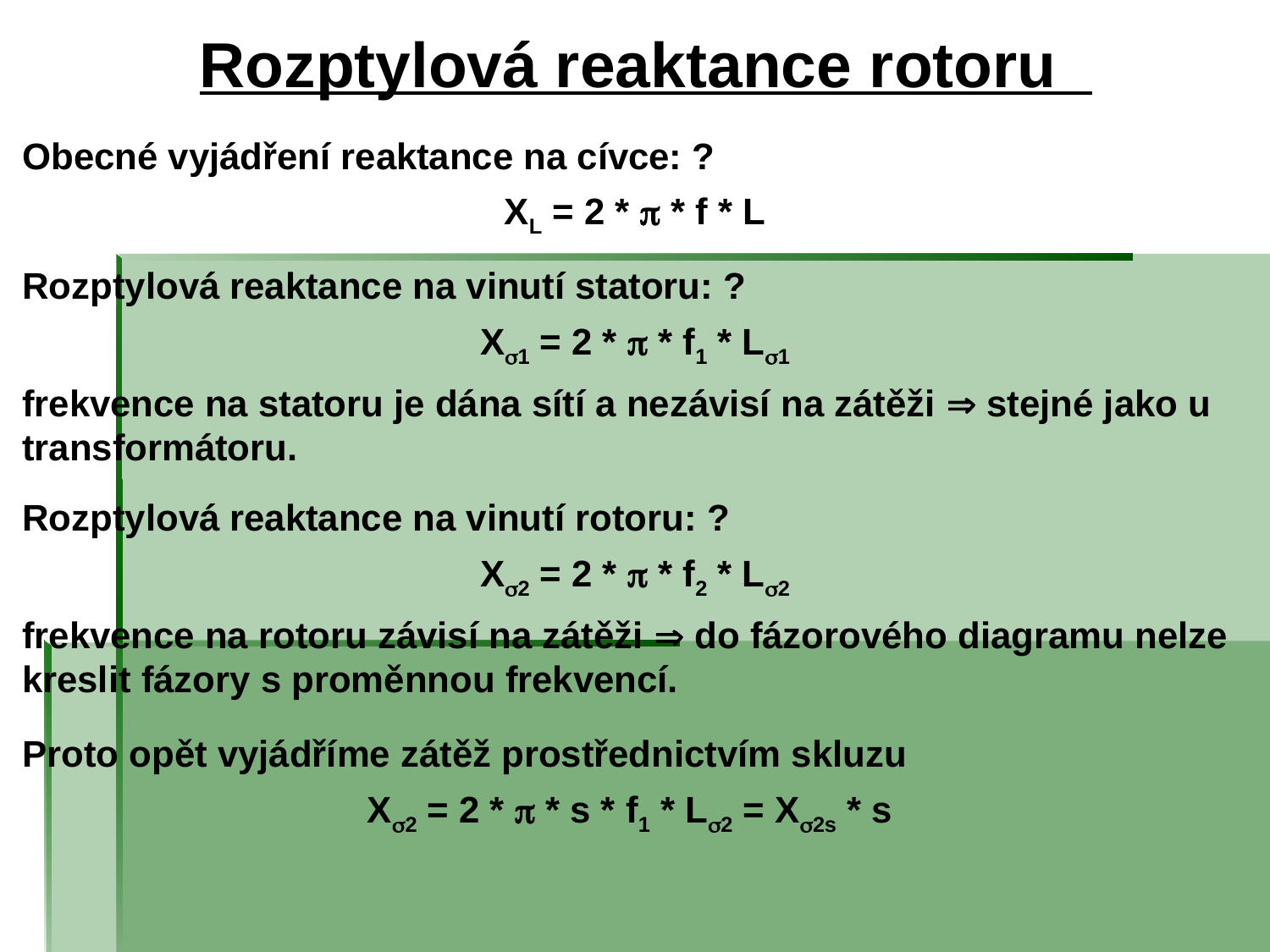

# Rozptylová reaktance rotoru
Obecné vyjádření reaktance na cívce: ?
XL = 2 * π * f * L
Rozptylová reaktance na vinutí statoru: ?
Xσ1 = 2 * π * f1 * Lσ1
frekvence na statoru je dána sítí a nezávisí na zátěži ⇒ stejné jako u transformátoru.
Rozptylová reaktance na vinutí rotoru: ?
Xσ2 = 2 * π * f2 * Lσ2
frekvence na rotoru závisí na zátěži ⇒ do fázorového diagramu nelze kreslit fázory s proměnnou frekvencí.
Proto opět vyjádříme zátěž prostřednictvím skluzu
Xσ2 = 2 * π * s * f1 * Lσ2 = Xσ2s * s